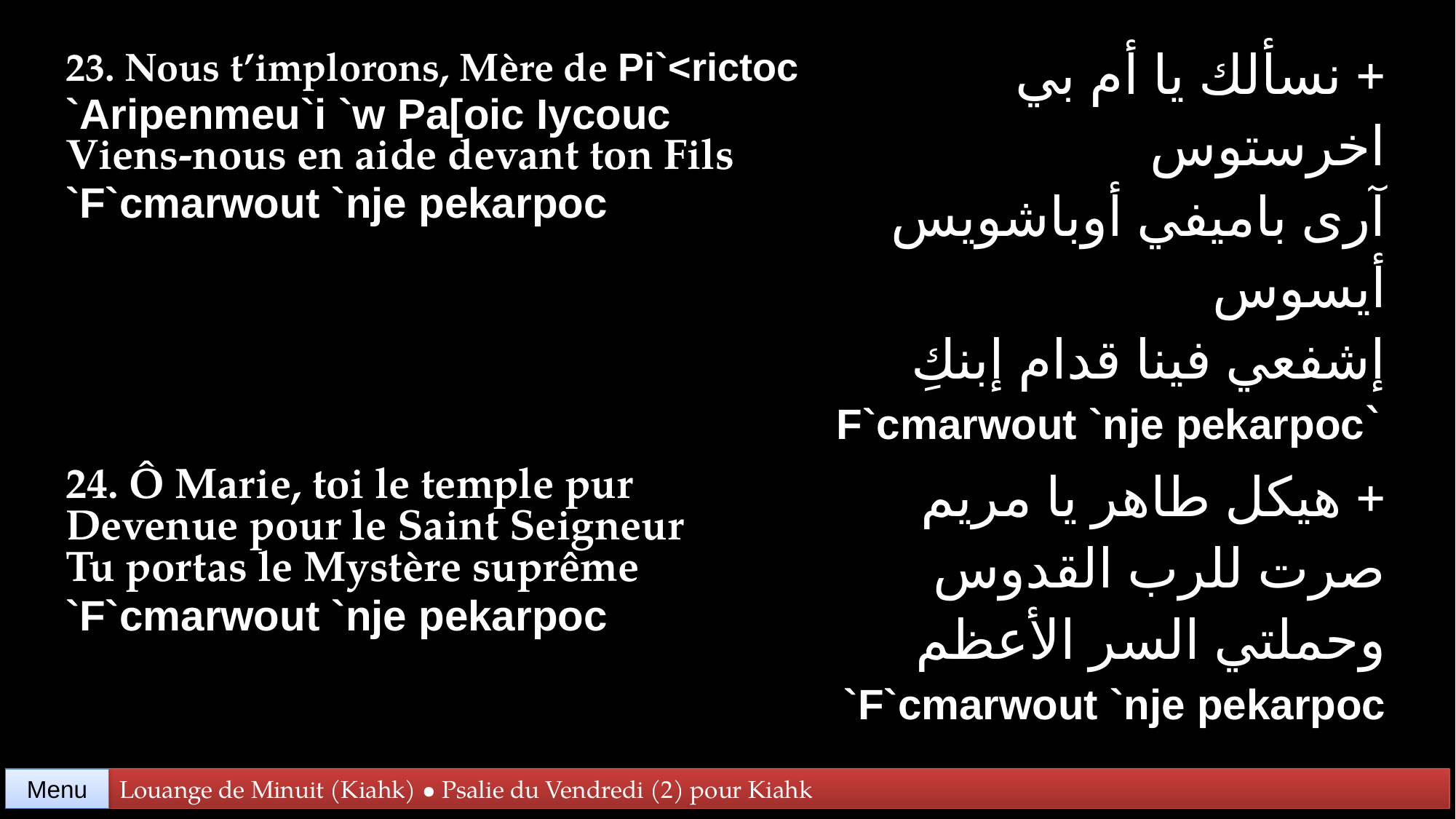

| 23. Nous t’implorons, Mère de Pi`<rictoc `Aripenmeu`i `w Pa[oic Iycouc Viens-nous en aide devant ton Fils `F`cmarwout `nje pekarpoc | + نسألك يا أم بي اخرستوس آرى باميفي أوباشويس أيسوس إشفعي فینا قدام إبنكِ `F`cmarwout `nje pekarpoc |
| --- | --- |
| 24. Ô Marie, toi le temple pur Devenue pour le Saint Seigneur Tu portas le Mystère suprême `F`cmarwout `nje pekarpoc | + هيكل طاهر يا مريم صرت للرب القدوس وحملتي السر الأعظم `F`cmarwout `nje pekarpoc |
Menu
Louange de Minuit (Kiahk) • Psalie du Vendredi (2) pour Kiahk